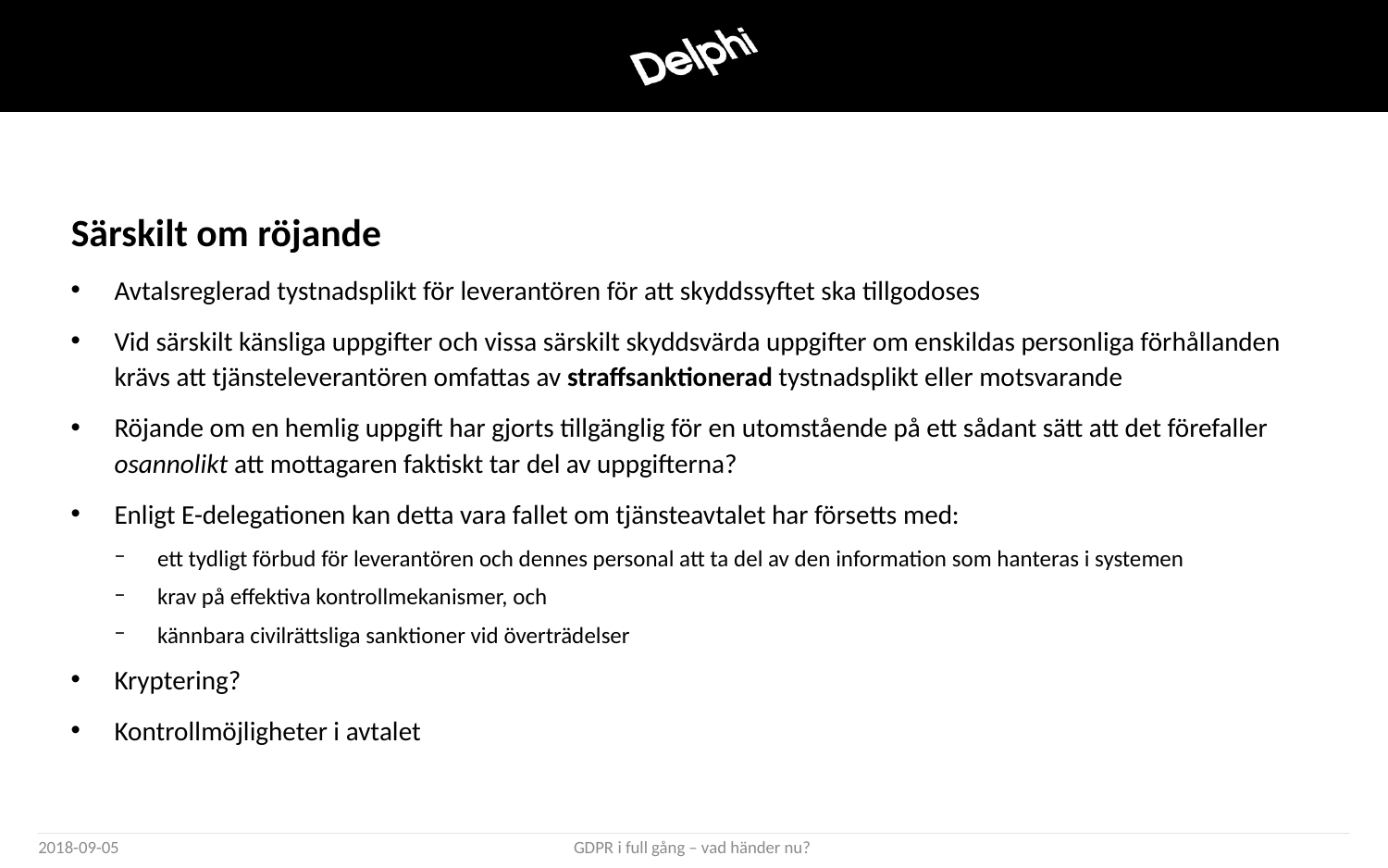

# Särskilt om röjande
Avtalsreglerad tystnadsplikt för leverantören för att skyddssyftet ska tillgodoses
Vid särskilt känsliga uppgifter och vissa särskilt skyddsvärda uppgifter om enskildas personliga förhållanden krävs att tjänsteleverantören omfattas av straffsanktionerad tystnadsplikt eller motsvarande
Röjande om en hemlig uppgift har gjorts tillgänglig för en utomstående på ett sådant sätt att det förefaller osannolikt att mottagaren faktiskt tar del av uppgifterna?
Enligt E-delegationen kan detta vara fallet om tjänsteavtalet har försetts med:
ett tydligt förbud för leverantören och dennes personal att ta del av den information som hanteras i systemen
krav på effektiva kontrollmekanismer, och
kännbara civilrättsliga sanktioner vid överträdelser
Kryptering?
Kontrollmöjligheter i avtalet
2018-09-05
GDPR i full gång – vad händer nu?